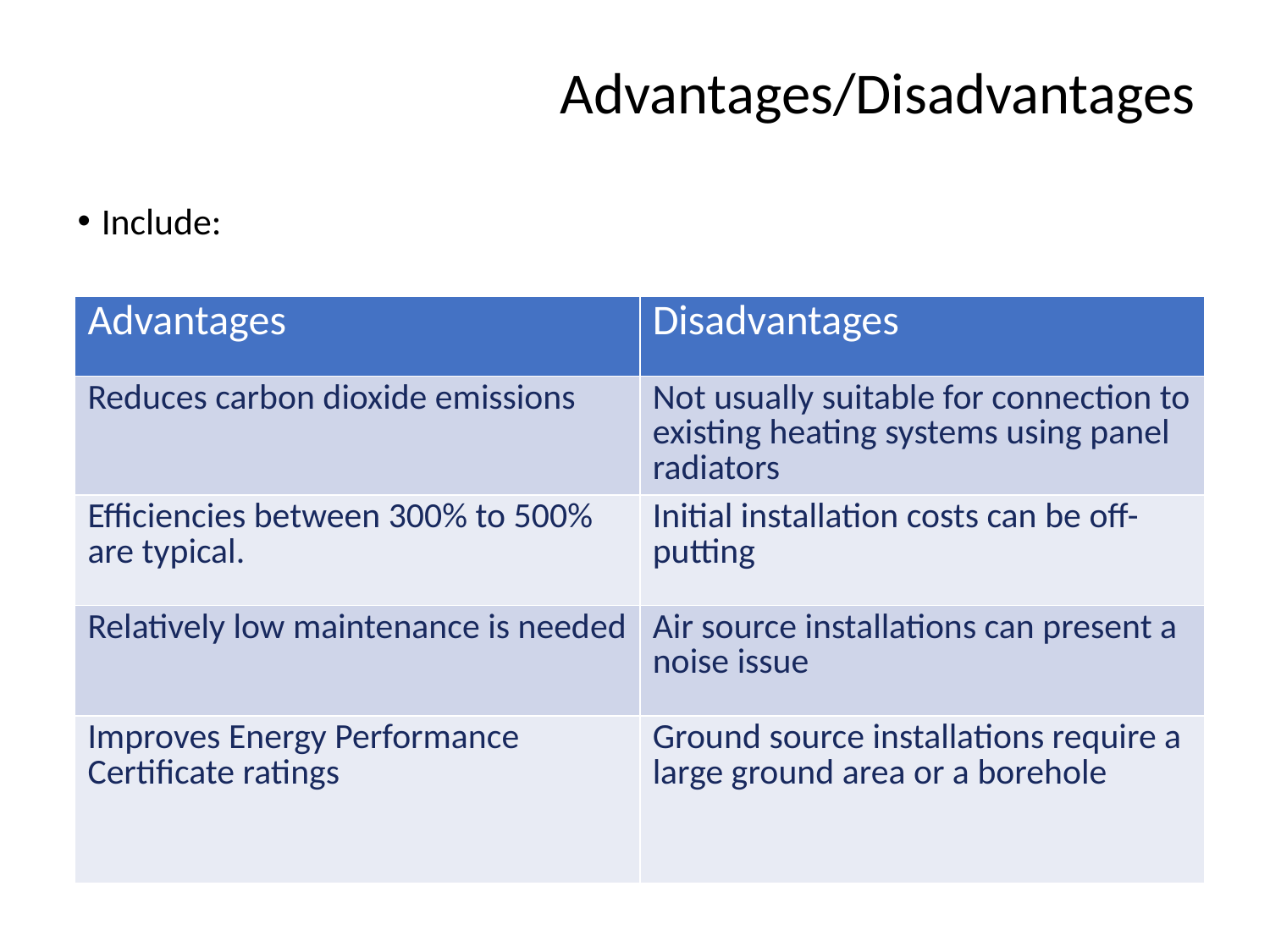

# Advantages/Disadvantages
Include:

| Advantages | Disadvantages |
| --- | --- |
| Reduces carbon dioxide emissions | Not usually suitable for connection to existing heating systems using panel radiators |
| Efficiencies between 300% to 500% are typical. | Initial installation costs can be off-putting |
| Relatively low maintenance is needed | Air source installations can present a noise issue |
| Improves Energy Performance Certificate ratings | Ground source installations require a large ground area or a borehole |